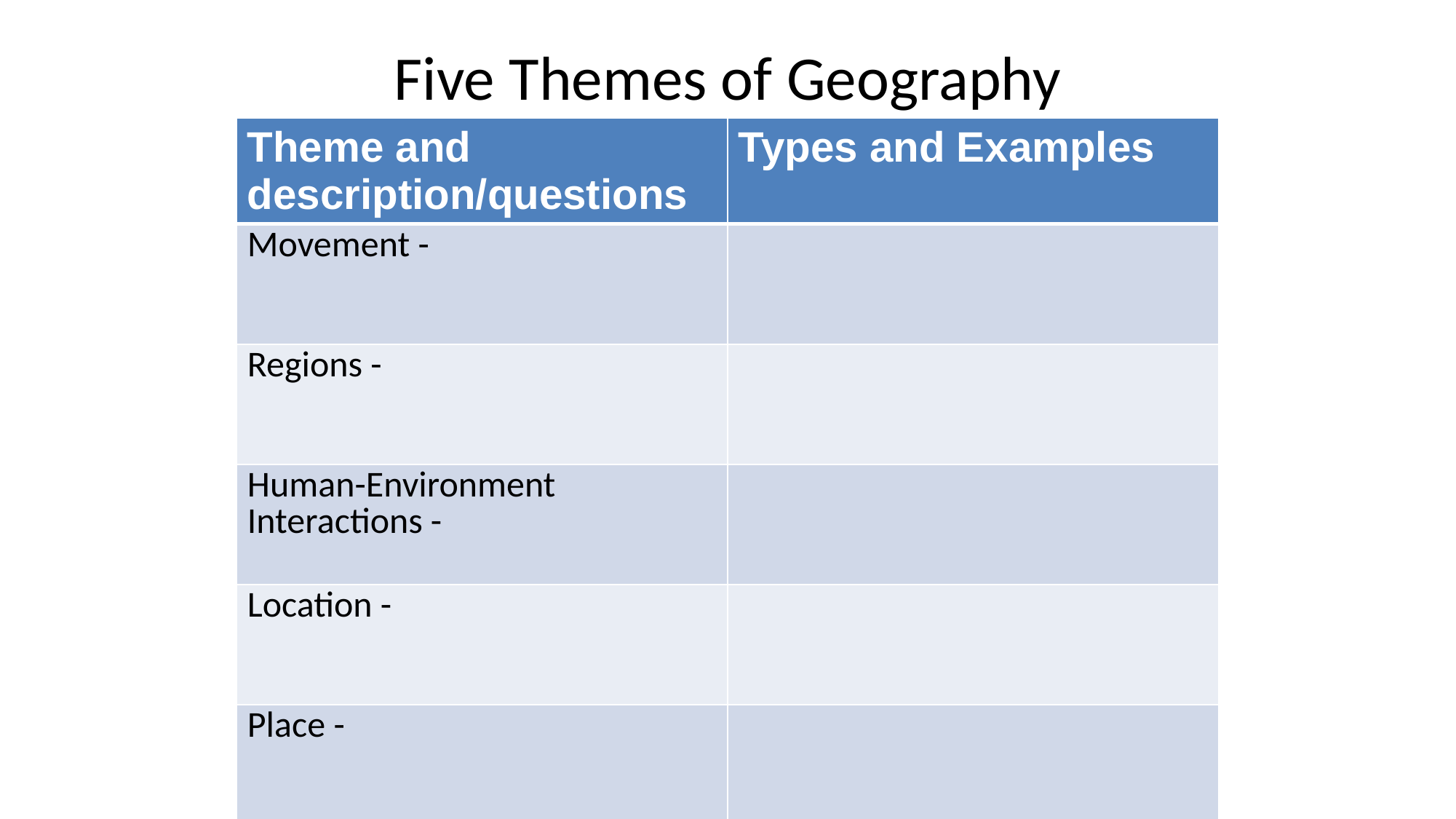

# Five Themes of Geography
| Theme and description/questions | Types and Examples |
| --- | --- |
| Movement - |  |
| Regions - |  |
| Human-Environment Interactions - |  |
| Location - |  |
| Place - |  |